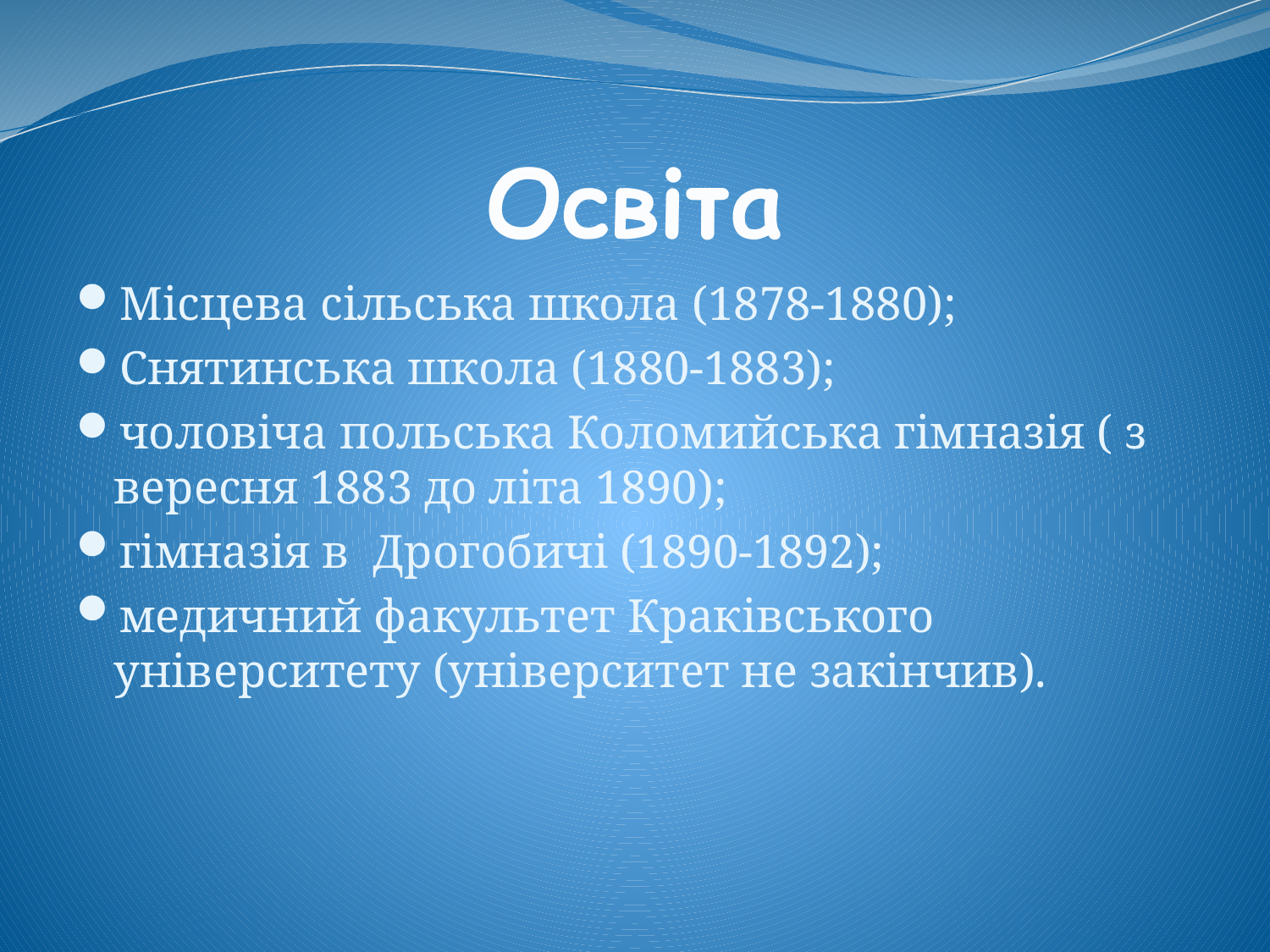

# Освіта
Місцева сільська школа (1878-1880);
Снятинська школа (1880-1883);
чоловіча польська Коломийська гімназія ( з вересня 1883 до літа 1890);
гімназія в  Дрогобичі (1890-1892);
медичний факультет Краківського університету (університет не закінчив).